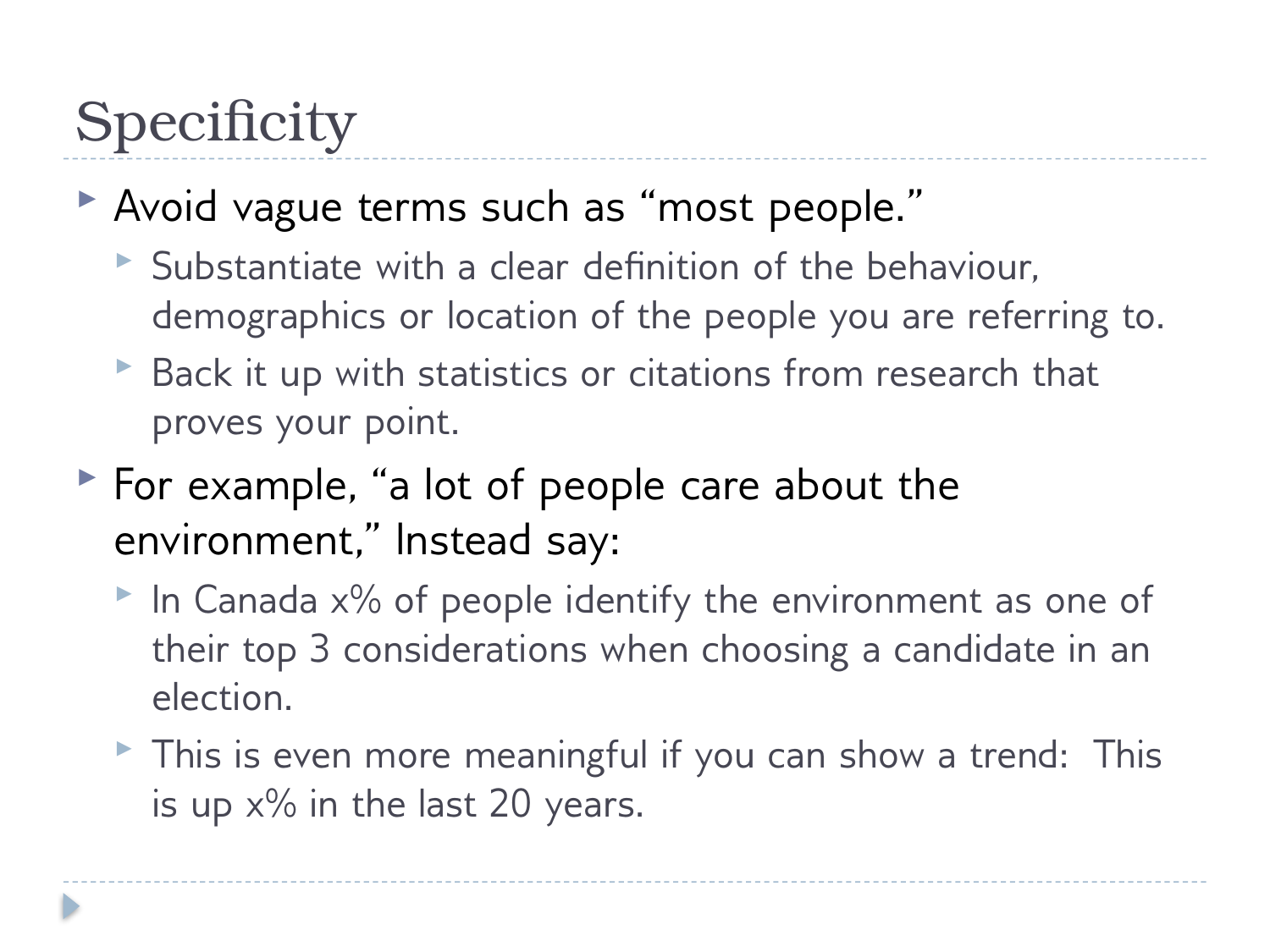

# Specificity
Avoid vague terms such as “most people.”
Substantiate with a clear definition of the behaviour, demographics or location of the people you are referring to.
Back it up with statistics or citations from research that proves your point.
For example, “a lot of people care about the environment,” Instead say:
In Canada x% of people identify the environment as one of their top 3 considerations when choosing a candidate in an election.
This is even more meaningful if you can show a trend:  This is up x% in the last 20 years.